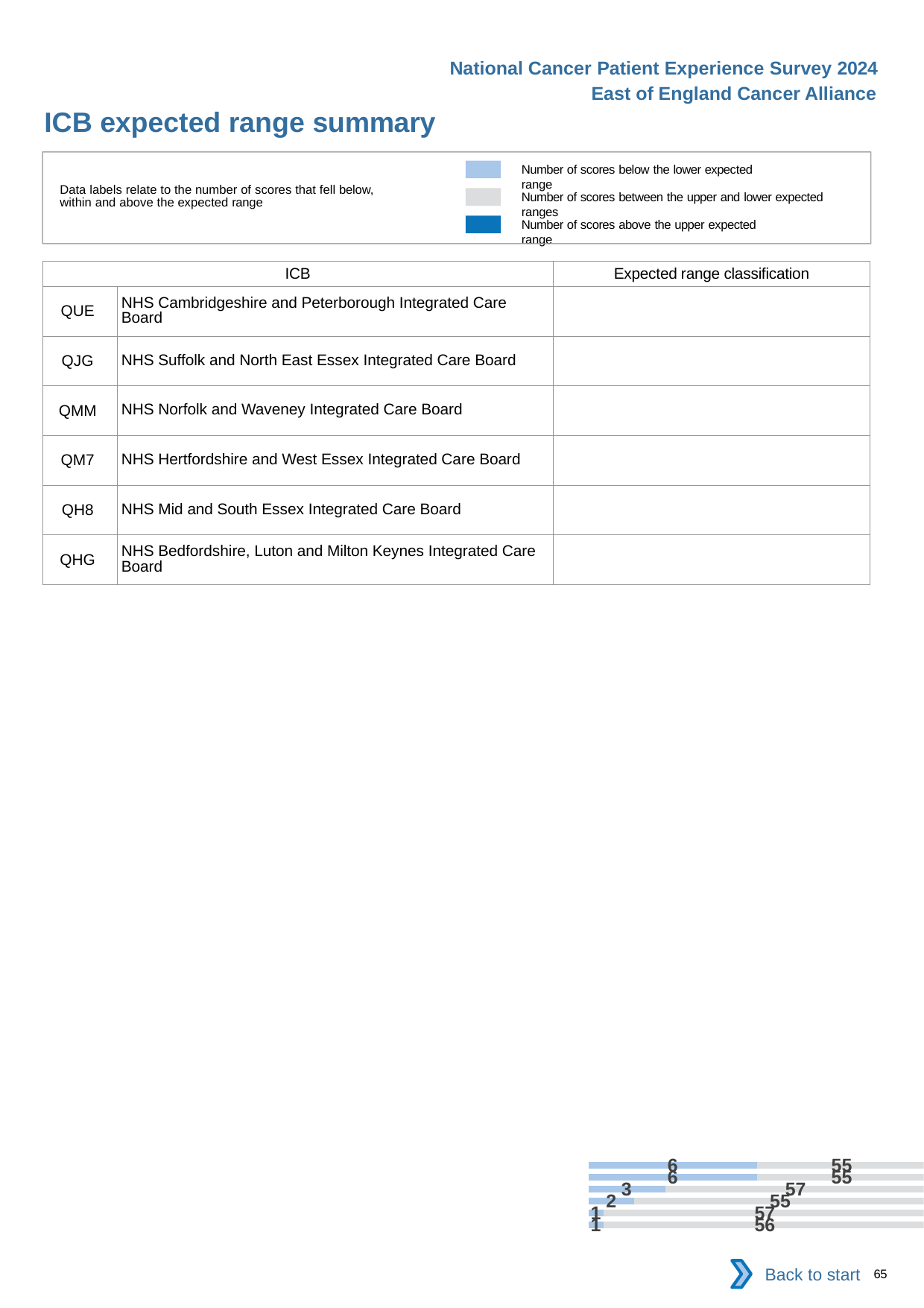

National Cancer Patient Experience Survey 2024
East of England Cancer Alliance
ICB expected range summary

Number of scores below the lower expected range

Data labels relate to the number of scores that fell below, within and above the expected range
Number of scores between the upper and lower expected ranges

Number of scores above the upper expected range

[unsupported chart]

| ICB |  | Expected range classification |
| --- | --- | --- |
| QUE | NHS Cambridgeshire and Peterborough Integrated Care Board |  |
| QJG | NHS Suffolk and North East Essex Integrated Care Board |  |
| QMM | NHS Norfolk and Waveney Integrated Care Board |  |
| QM7 | NHS Hertfordshire and West Essex Integrated Care Board |  |
| QH8 | NHS Mid and South Essex Integrated Care Board |  |
| QHG | NHS Bedfordshire, Luton and Milton Keynes Integrated Care Board |  |
Back to start

65